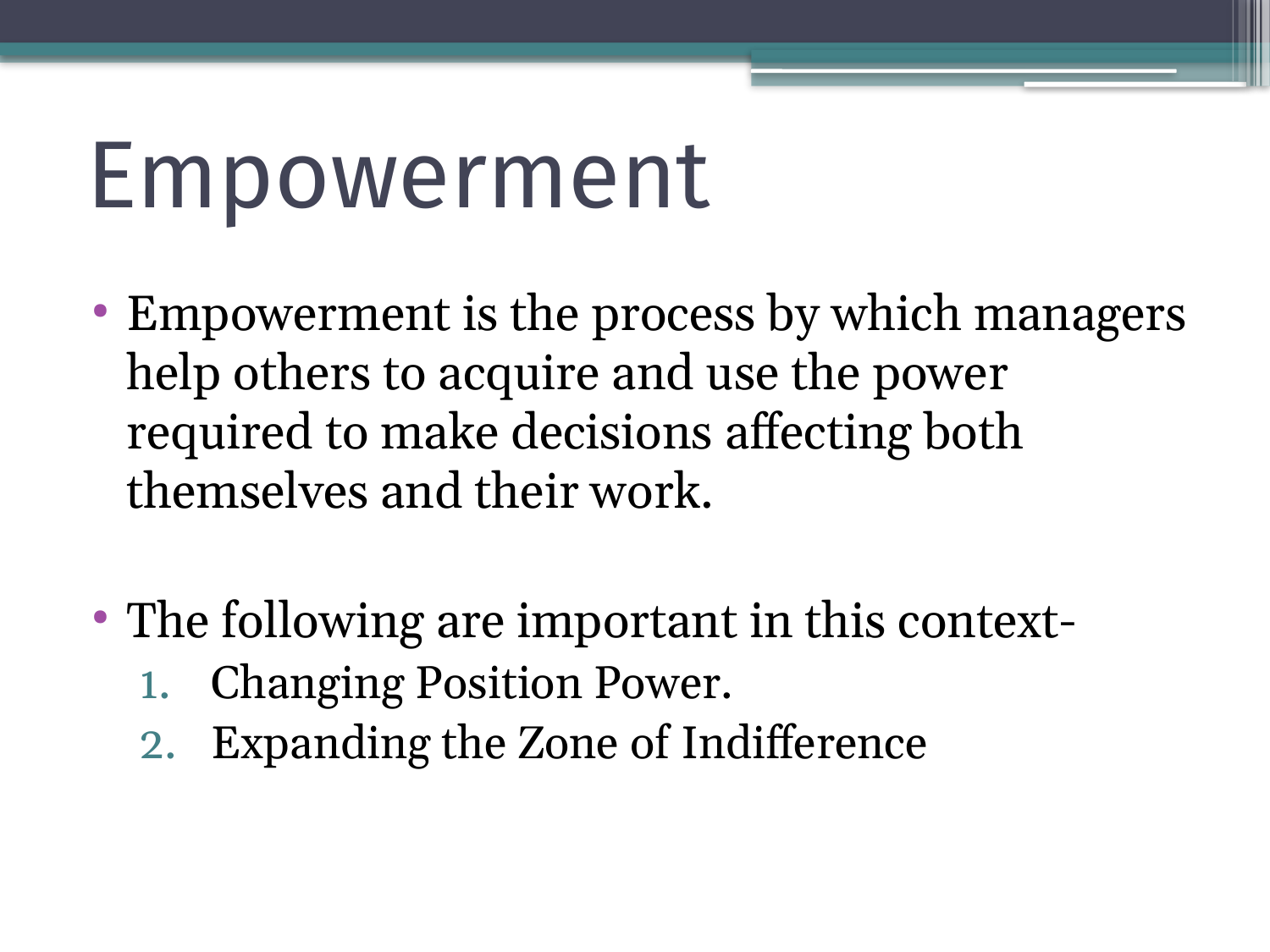

# Empowerment
Empowerment is the process by which managers help others to acquire and use the power required to make decisions affecting both themselves and their work.

The following are important in this context-
Changing Position Power.
Expanding the Zone of Indifference